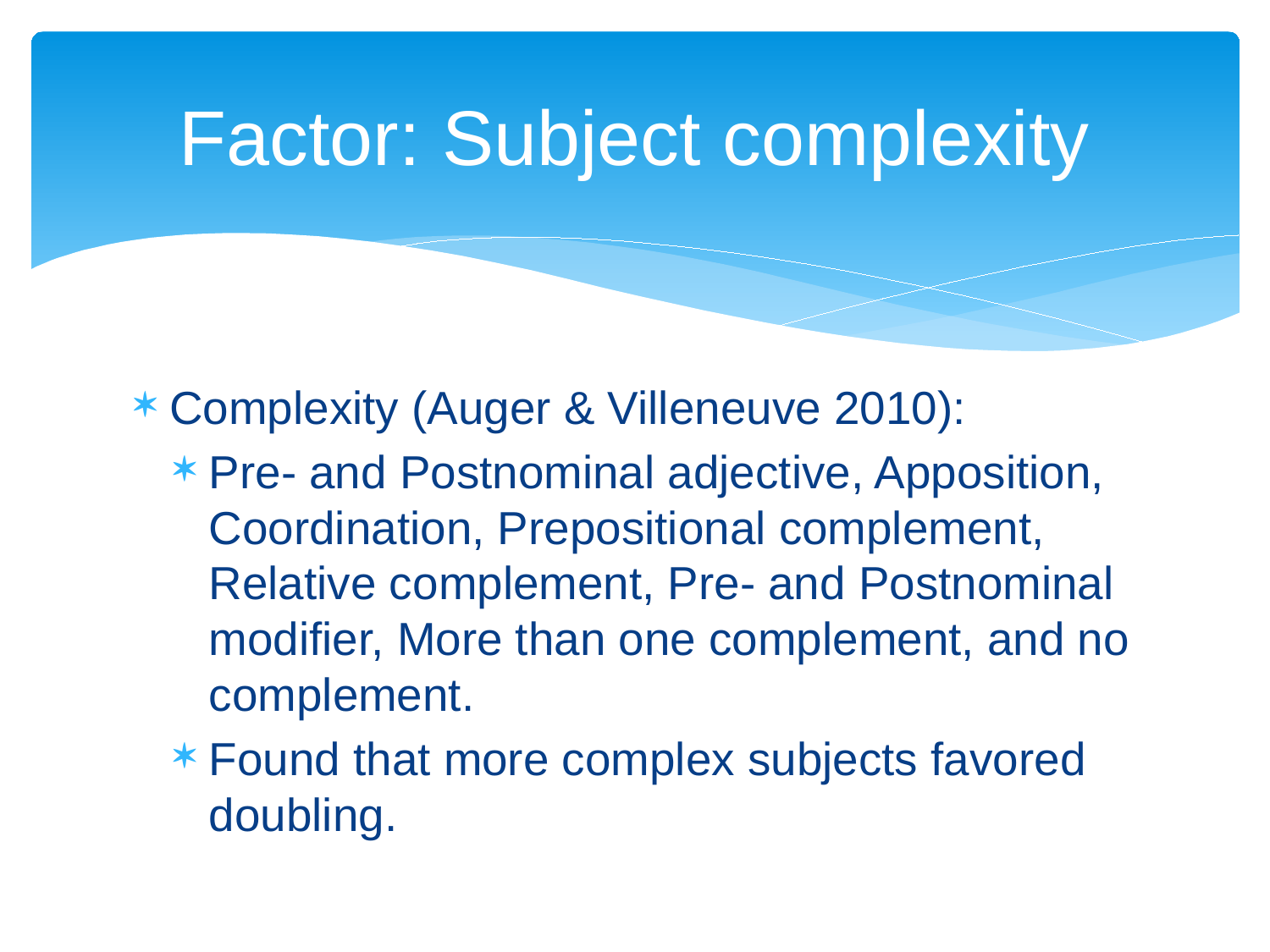

# Factor: Subject complexity
Complexity (Auger & Villeneuve 2010):
Pre- and Postnominal adjective, Apposition, Coordination, Prepositional complement, Relative complement, Pre- and Postnominal modifier, More than one complement, and no complement.
Found that more complex subjects favored doubling.